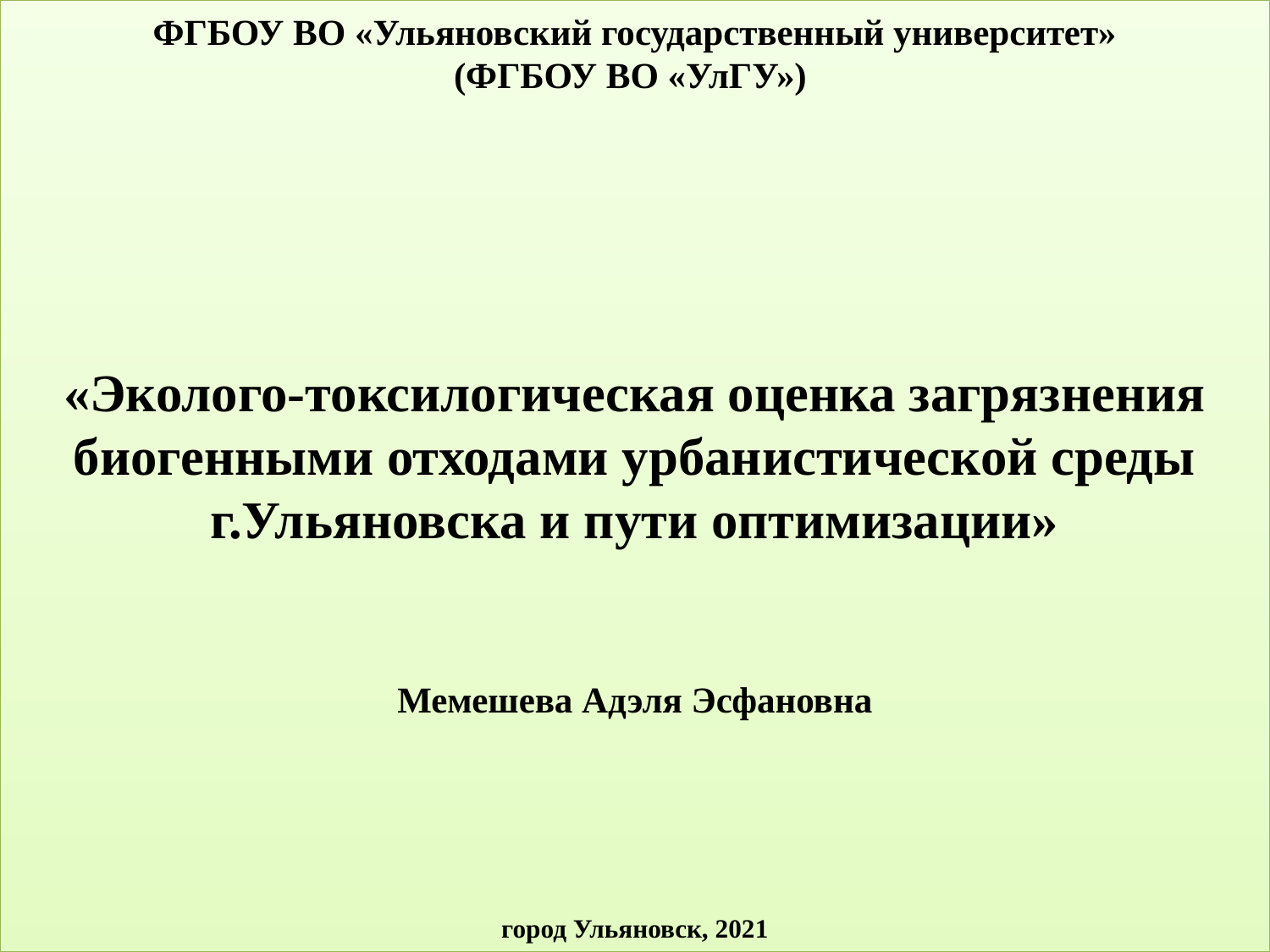

# ФГБОУ ВО «Ульяновский государственный университет» (ФГБОУ ВО «УлГУ») «Эколого-токсилогическая оценка загрязнения биогенными отходами урбанистической среды г.Ульяновска и пути оптимизации» Мемешева Адэля Эсфановна город Ульяновск, 2021